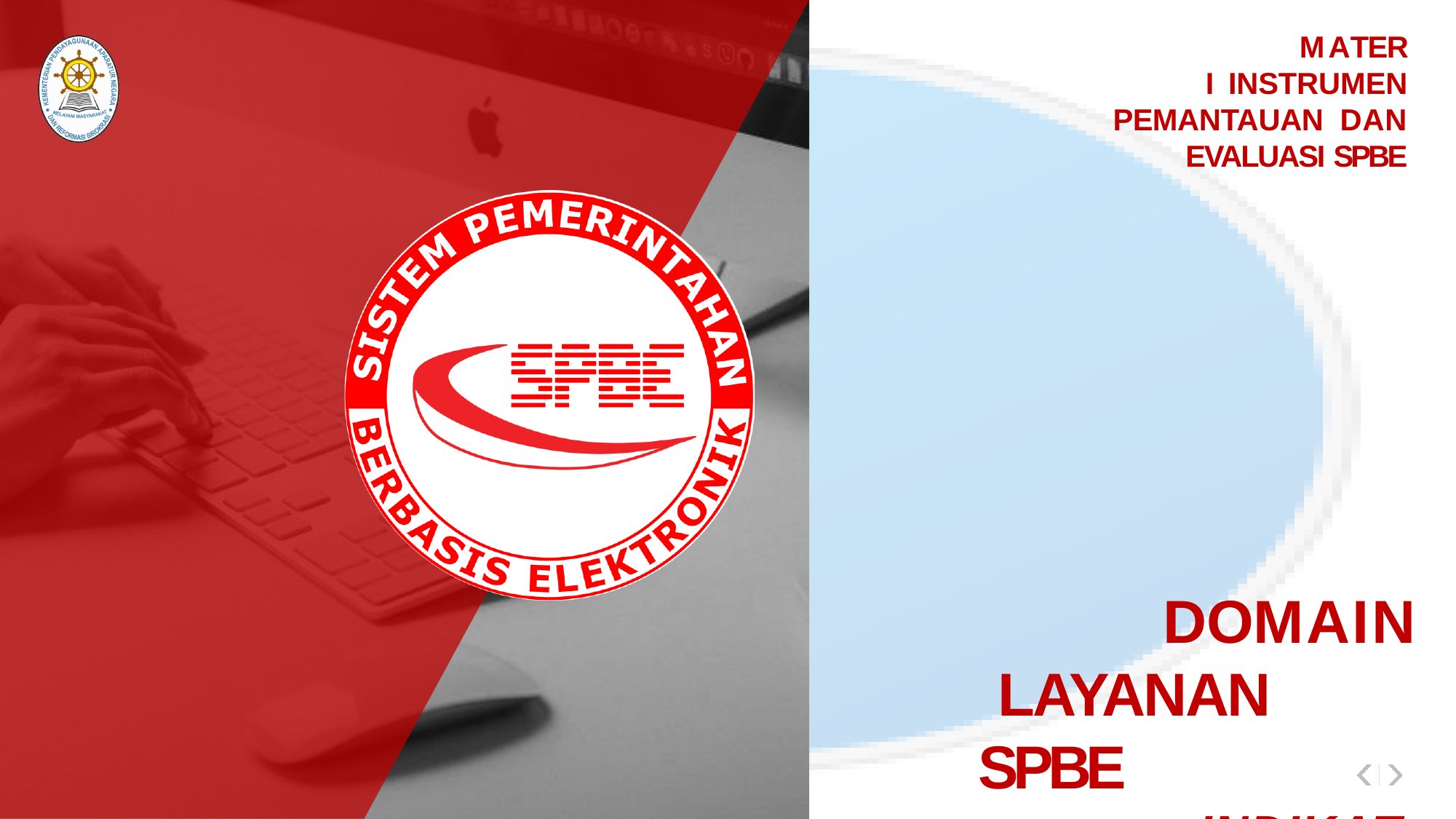

MATERI  INSTRUMEN PEMANTAUAN  DAN EVALUASI SPBE

DOMAIN  LAYANAN SPBE
INDIKATOCreatRive Solg3an He2re   -47